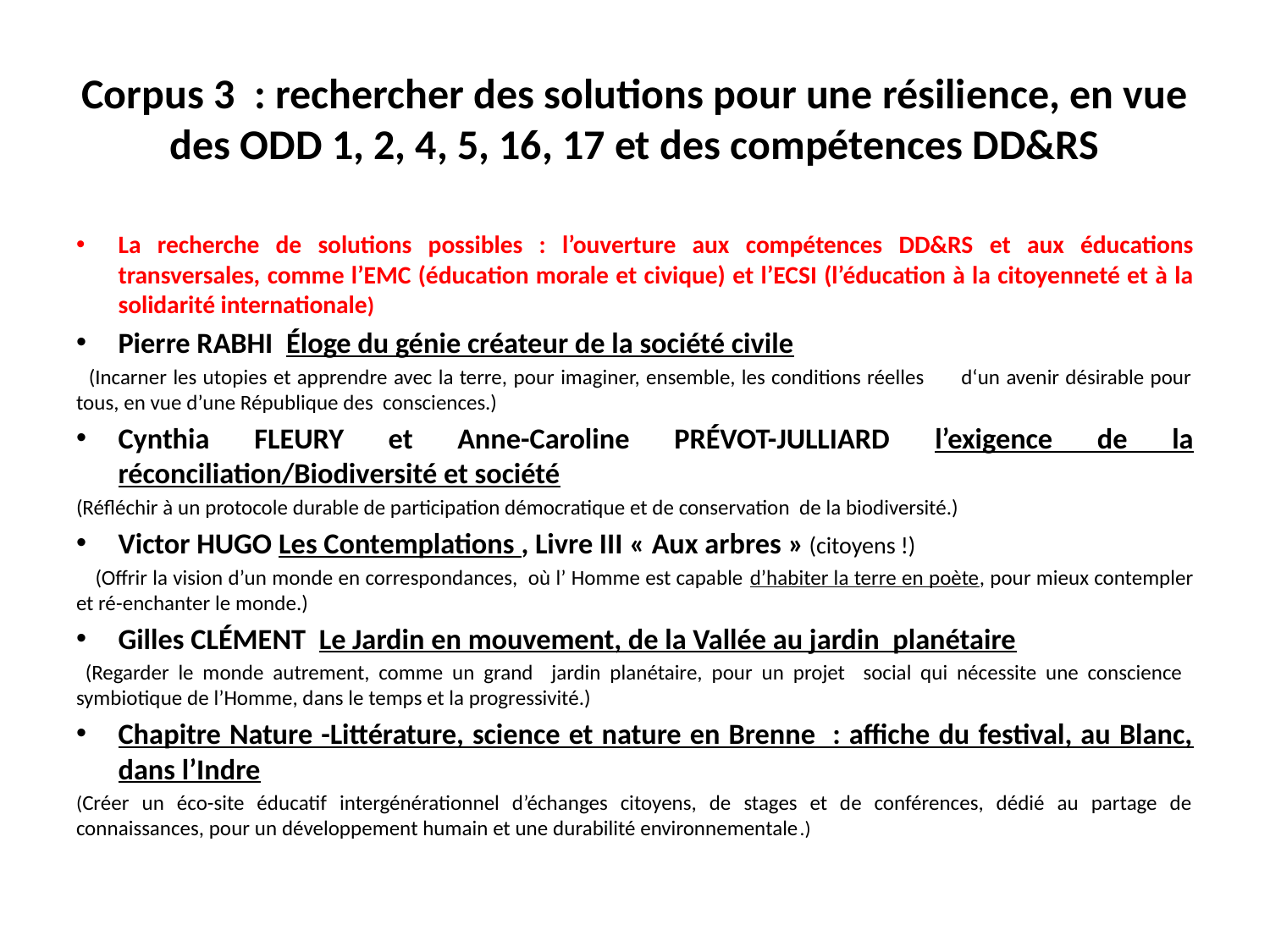

# Corpus 3  : rechercher des solutions pour une résilience, en vue des ODD 1, 2, 4, 5, 16, 17 et des compétences DD&RS
La recherche de solutions possibles : l’ouverture aux compétences DD&RS et aux éducations transversales, comme l’EMC (éducation morale et civique) et l’ECSI (l’éducation à la citoyenneté et à la solidarité internationale)
Pierre RABHI  Éloge du génie créateur de la société civile
  (Incarner les utopies et apprendre avec la terre, pour imaginer, ensemble, les conditions réelles      d‘un avenir désirable pour tous, en vue d’une République des  consciences.)
Cynthia FLEURY et Anne-Caroline PRÉVOT-JULLIARD l’exigence de la réconciliation/Biodiversité et société
(Réfléchir à un protocole durable de participation démocratique et de conservation  de la biodiversité.)
Victor HUGO Les Contemplations , Livre III « Aux arbres » (citoyens !)
((((Offrir la vision d’un monde en correspondances,  où l’ Homme est capable d’habiter la terre en poète, pour mieux contempler et ré-enchanter le monde.)
Gilles CLÉMENT  Le Jardin en mouvement, de la Vallée au jardin  planétaire
 (Regarder le monde autrement, comme un grand  jardin planétaire, pour un projet  social qui nécessite une conscience  symbiotique de l’Homme, dans le temps et la progressivité.)
Chapitre Nature -Littérature, science et nature en Brenne  : affiche du festival, au Blanc, dans l’Indre
(Créer un éco-site éducatif intergénérationnel d’échanges citoyens, de stages et de conférences, dédié au partage de connaissances, pour un développement humain et une durabilité environnementale.)